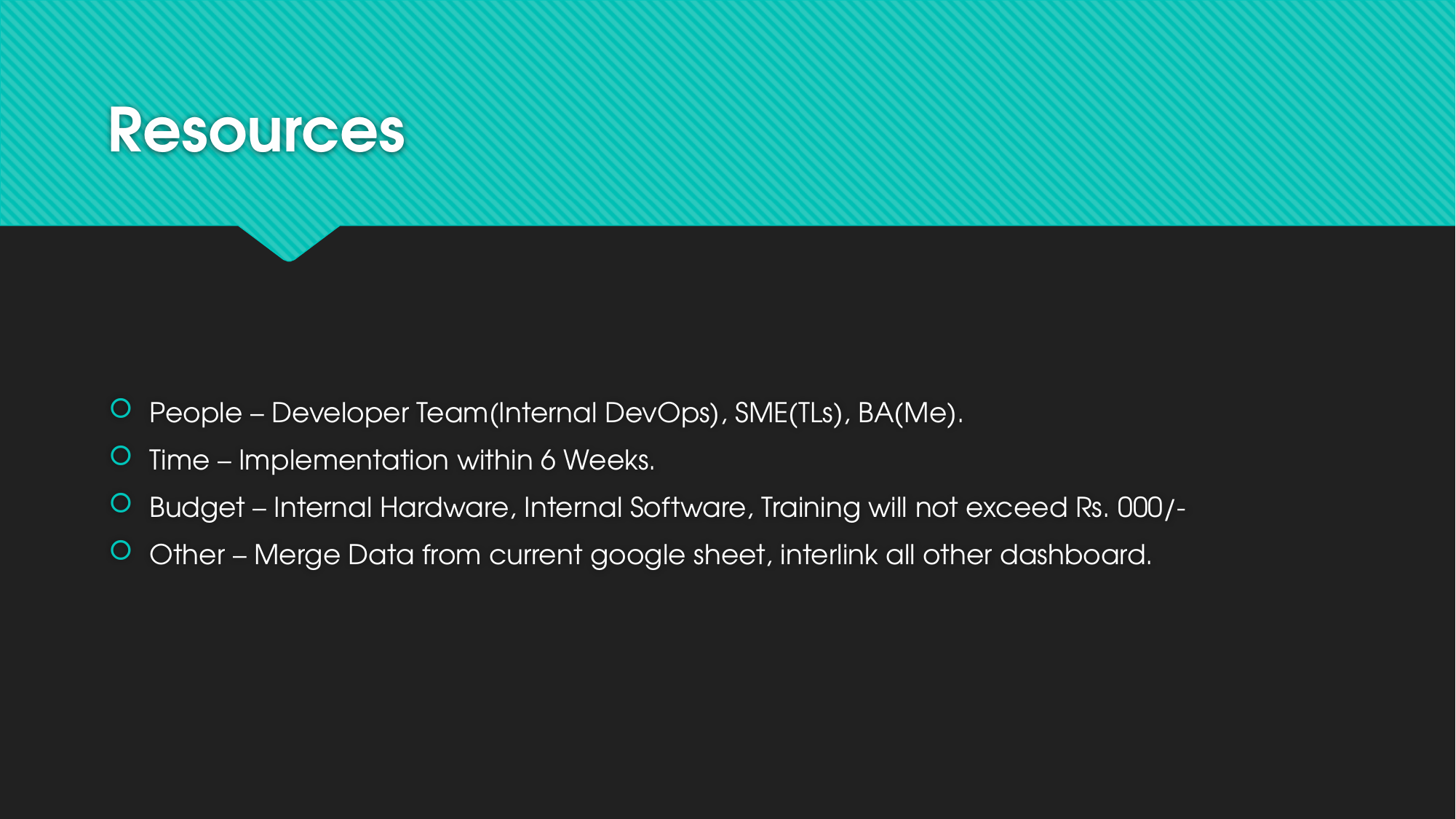

# Resources
People – Developer Team(Internal DevOps), SME(TLs), BA(Me).
Time – Implementation within 6 Weeks.
Budget – Internal Hardware, Internal Software, Training will not exceed Rs. 000/-
Other – Merge Data from current google sheet, interlink all other dashboard.